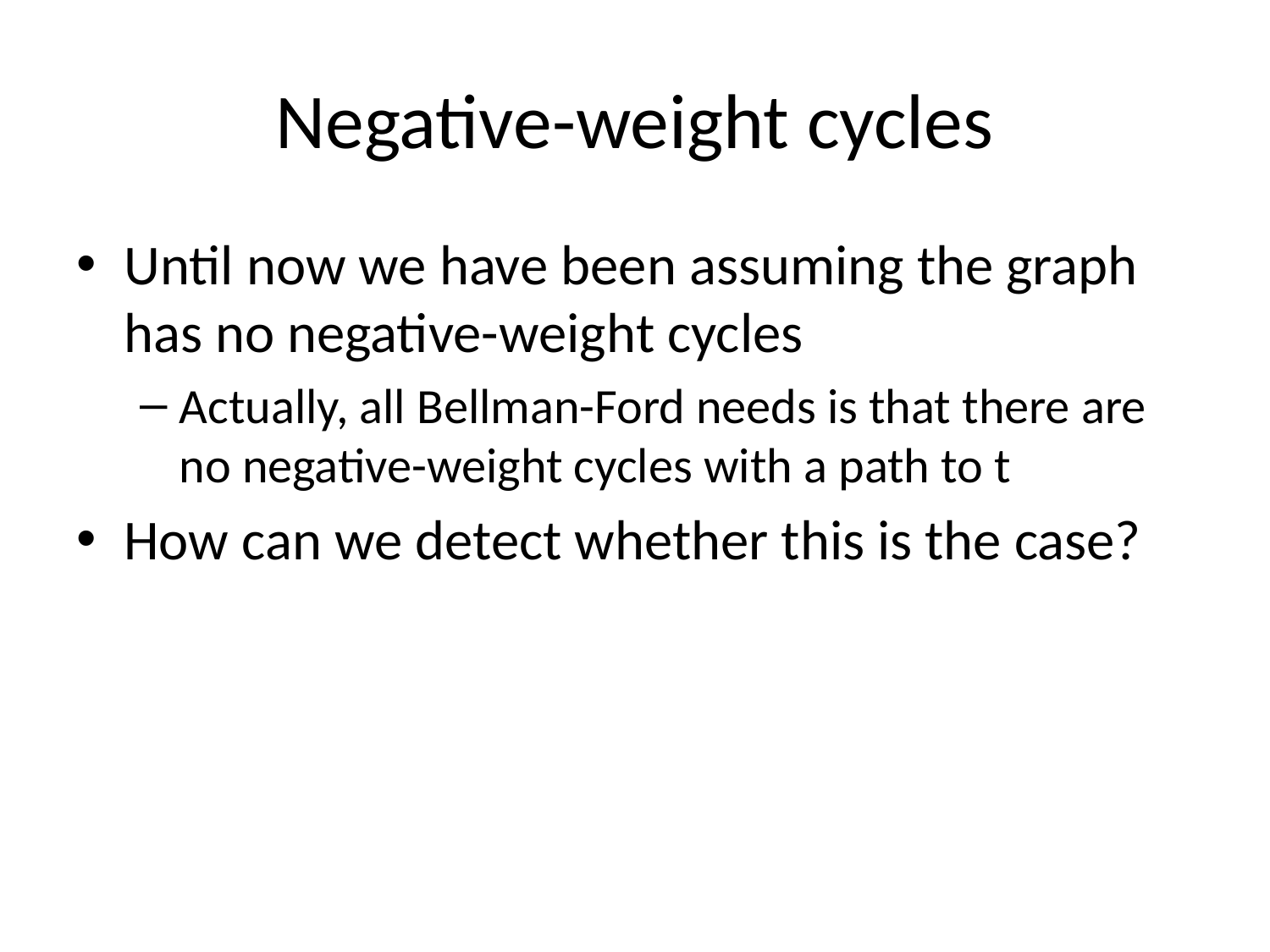

# Negative-weight cycles
Until now we have been assuming the graph has no negative-weight cycles
Actually, all Bellman-Ford needs is that there are no negative-weight cycles with a path to t
How can we detect whether this is the case?